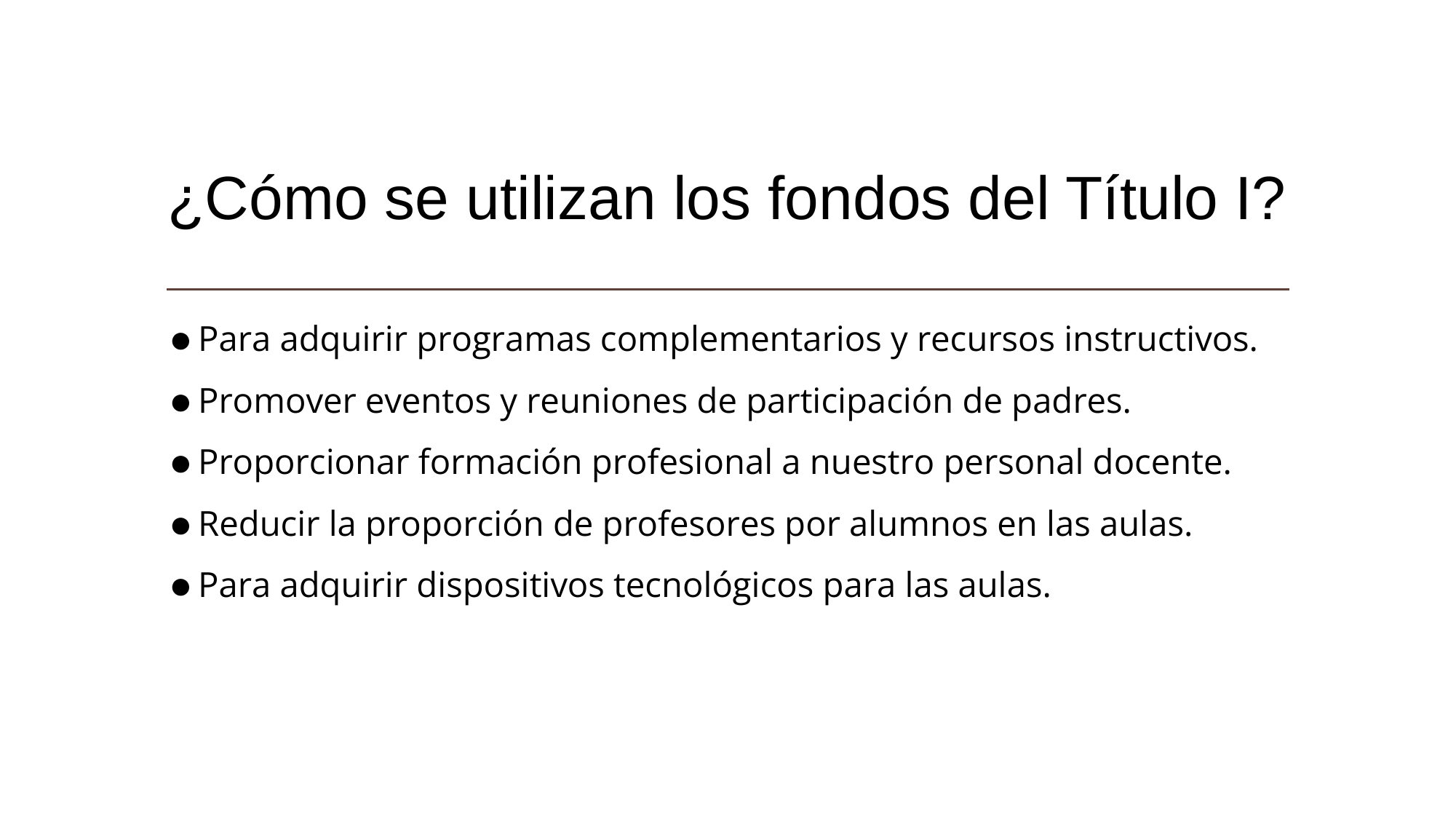

# ¿Cómo se utilizan los fondos del Título I?
Para adquirir programas complementarios y recursos instructivos.
Promover eventos y reuniones de participación de padres.
Proporcionar formación profesional a nuestro personal docente.
Reducir la proporción de profesores por alumnos en las aulas.
Para adquirir dispositivos tecnológicos para las aulas.